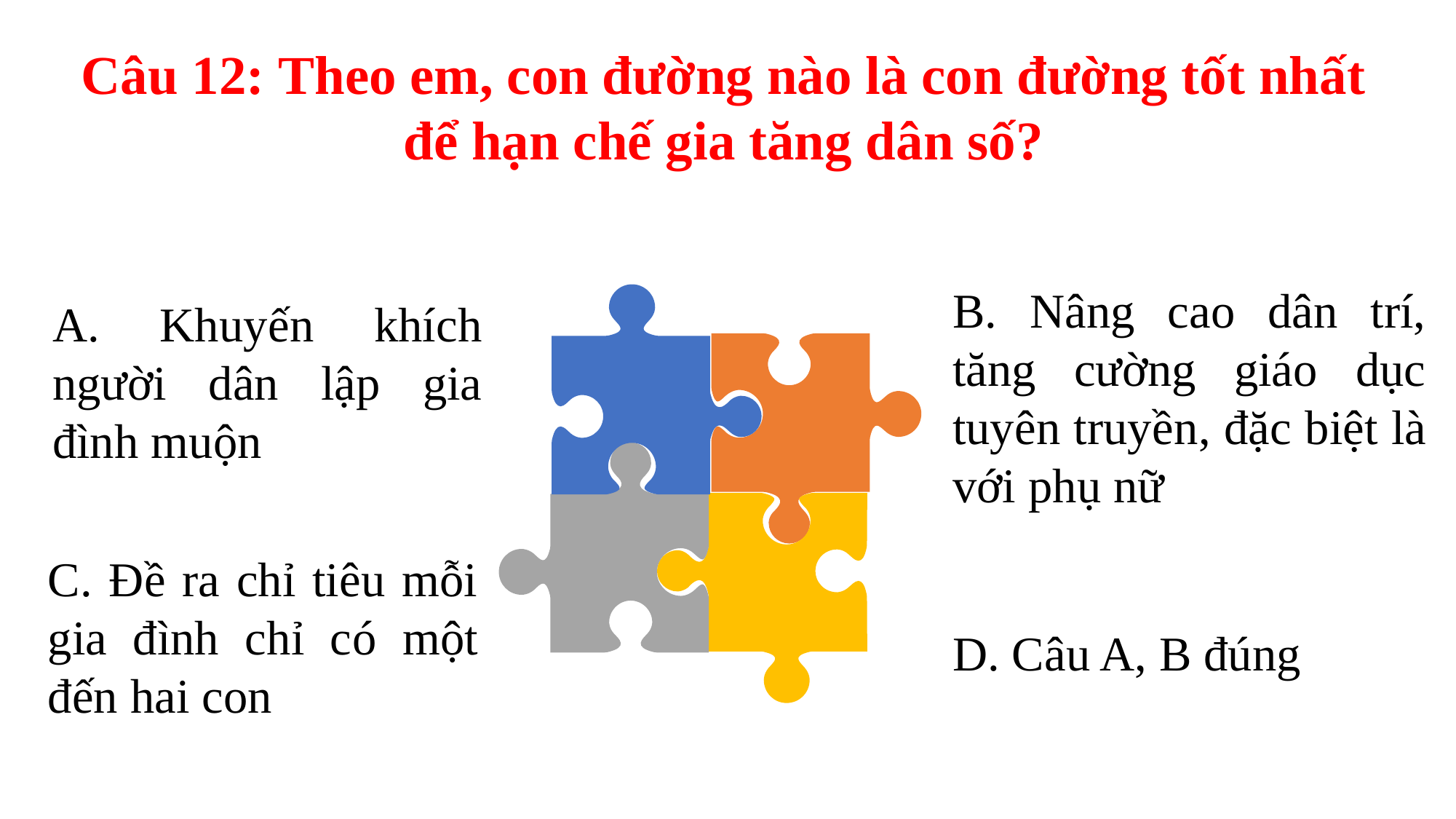

Câu 12: Theo em, con đường nào là con đường tốt nhất để hạn chế gia tăng dân số?
B. Nâng cao dân trí, tăng cường giáo dục tuyên truyền, đặc biệt là với phụ nữ

A. Khuyến khích người dân lập gia đình muộn

C. Đề ra chỉ tiêu mỗi gia đình chỉ có một đến hai con
D. Câu A, B đúng